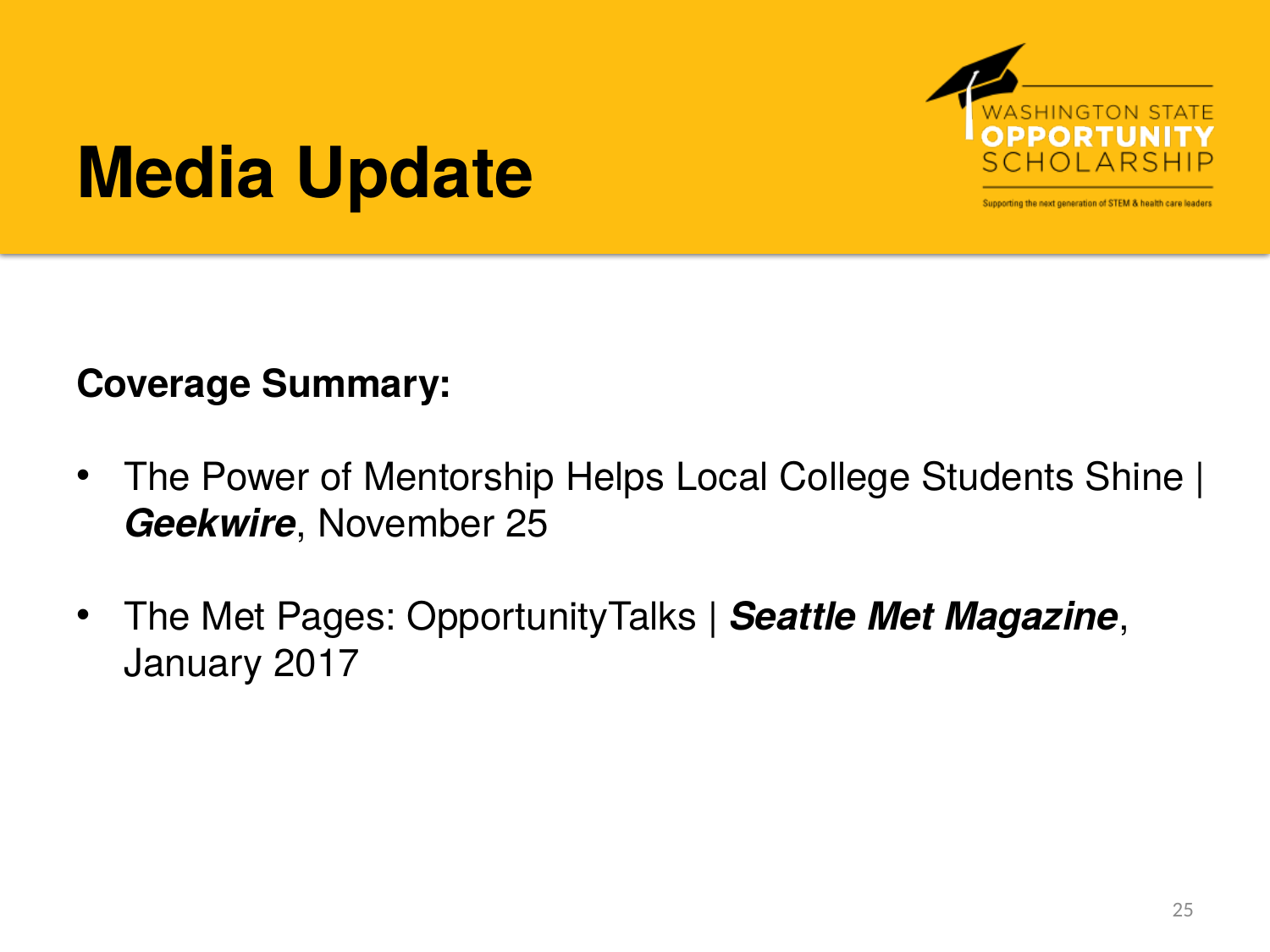

# Media Update

Coverage Summary:

The Power of Mentorship Helps Local College Students Shine | Geekwire, November 25

The Met Pages: OpportunityTalks | Seattle Met Magazine, January 2017

25